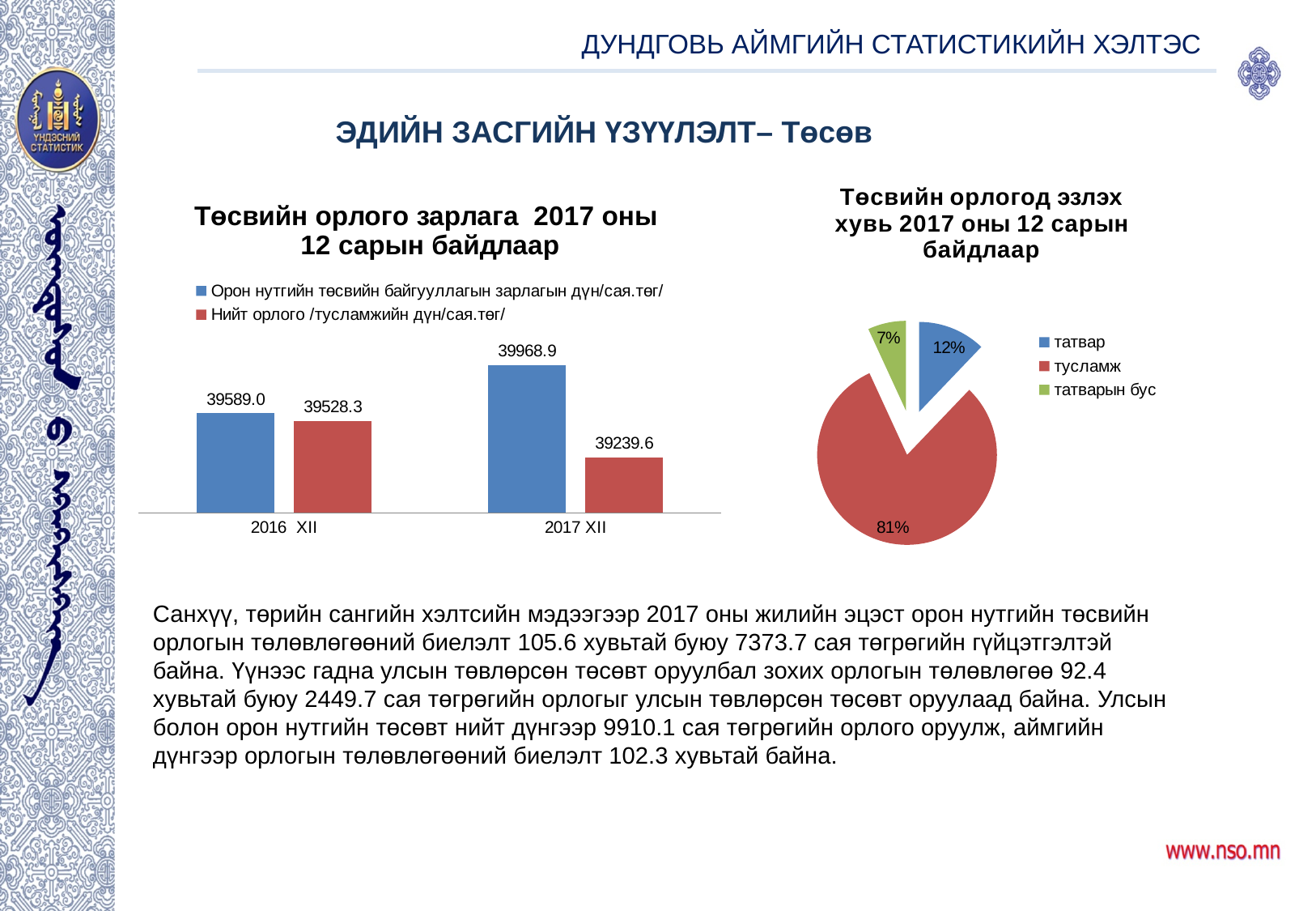

ДУНДГОВЬ АЙМГИЙН СТАТИСТИКИЙН ХЭЛТЭС
ЭДИЙН ЗАСГИЙН ҮЗҮҮЛЭЛТ– Төсөв

### Chart: Төсвийн орлогод эзлэх хувь 2017 оны 12 сарын байдлаар

| Category |  |
|---|---|
| татвар | 4765.3 |
| тусламж | 31779.2 |
| татварын бус | 2695.2 |

### Chart: Төсвийн орлого зарлага  2017 оны  12 сарын байдлаар

| Category | Орон нутгийн төсвийн байгууллагын зарлагын дүн/сая.төг/ | Нийт орлого /тусламжийн дүн/сая.төг/ |
|---|---|---|
| 2016  XII | 39589.0 | 39528.3 |
| 2017 XII | 39968.9 | 39239.6 |

[unsupported chart]

Санхүү, төрийн сангийн хэлтсийн мэдээгээр 2017 оны жилийн эцэст орон нутгийн төсвийн орлогын төлөвлөгөөний биелэлт 105.6 хувьтай буюу 7373.7 сая төгрөгийн гүйцэтгэлтэй байна. Үүнээс гадна улсын төвлөрсөн төсөвт оруулбал зохих орлогын төлөвлөгөө 92.4 хувьтай буюу 2449.7 сая төгрөгийн орлогыг улсын төвлөрсөн төсөвт оруулаад байна. Улсын болон орон нутгийн төсөвт нийт дүнгээр 9910.1 сая төгрөгийн орлого оруулж, аймгийн дүнгээр орлогын төлөвлөгөөний биелэлт 102.3 хувьтай байна.